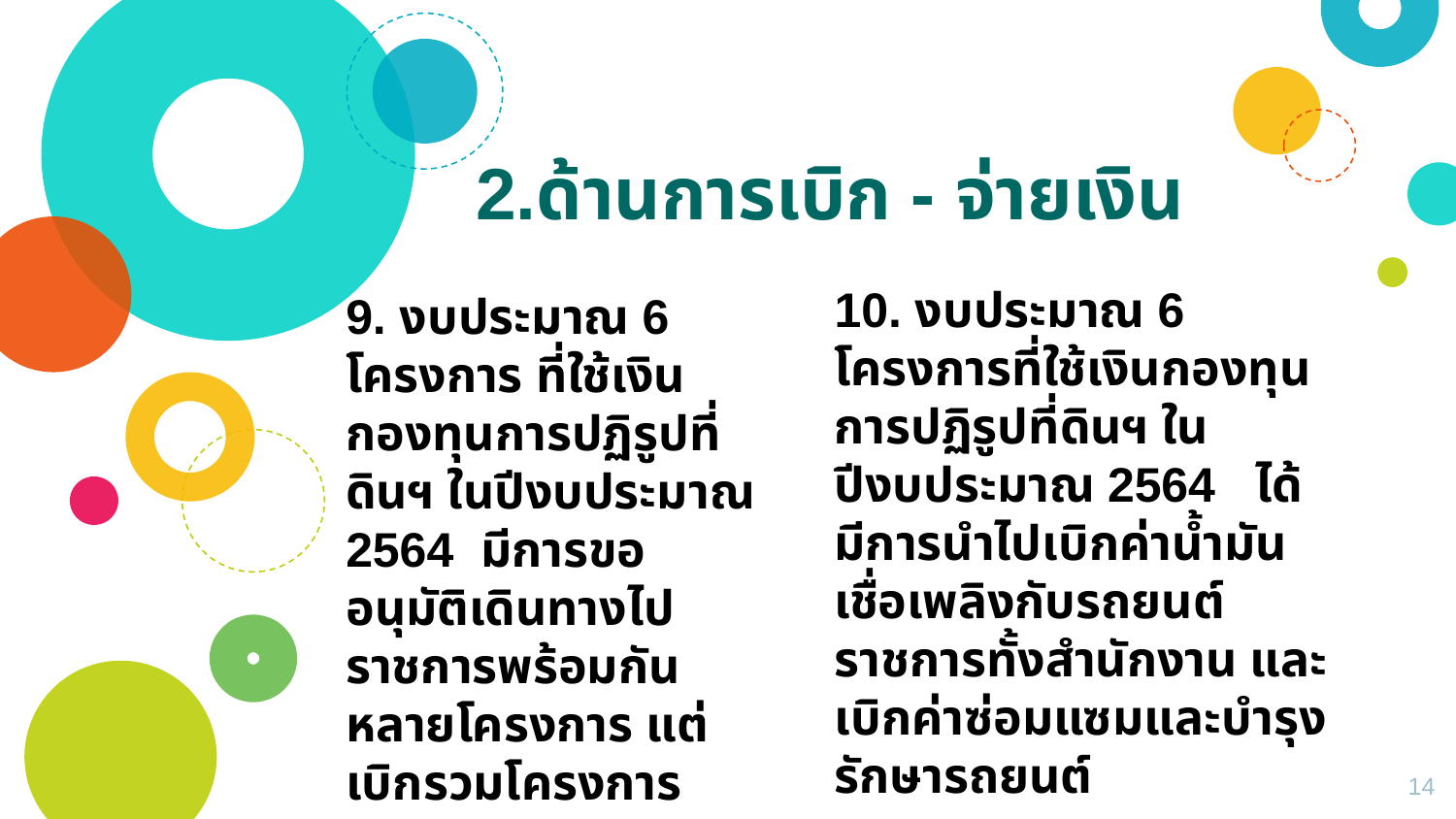

2.ด้านการเบิก - จ่ายเงิน
10. งบประมาณ 6 โครงการที่ใช้เงินกองทุนการปฏิรูปที่ดินฯ ในปีงบประมาณ 2564   ได้มีการนำไปเบิกค่าน้ำมันเชื่อเพลิงกับรถยนต์ราชการทั้งสำนักงาน และเบิกค่าซ่อมแซมและบำรุงรักษารถยนต์
9. งบประมาณ 6 โครงการ ที่ใช้เงินกองทุนการปฏิรูปที่ดินฯ ในปีงบประมาณ 2564  มีการขออนุมัติเดินทางไปราชการพร้อมกันหลายโครงการ แต่เบิกรวมโครงการเดียว
14